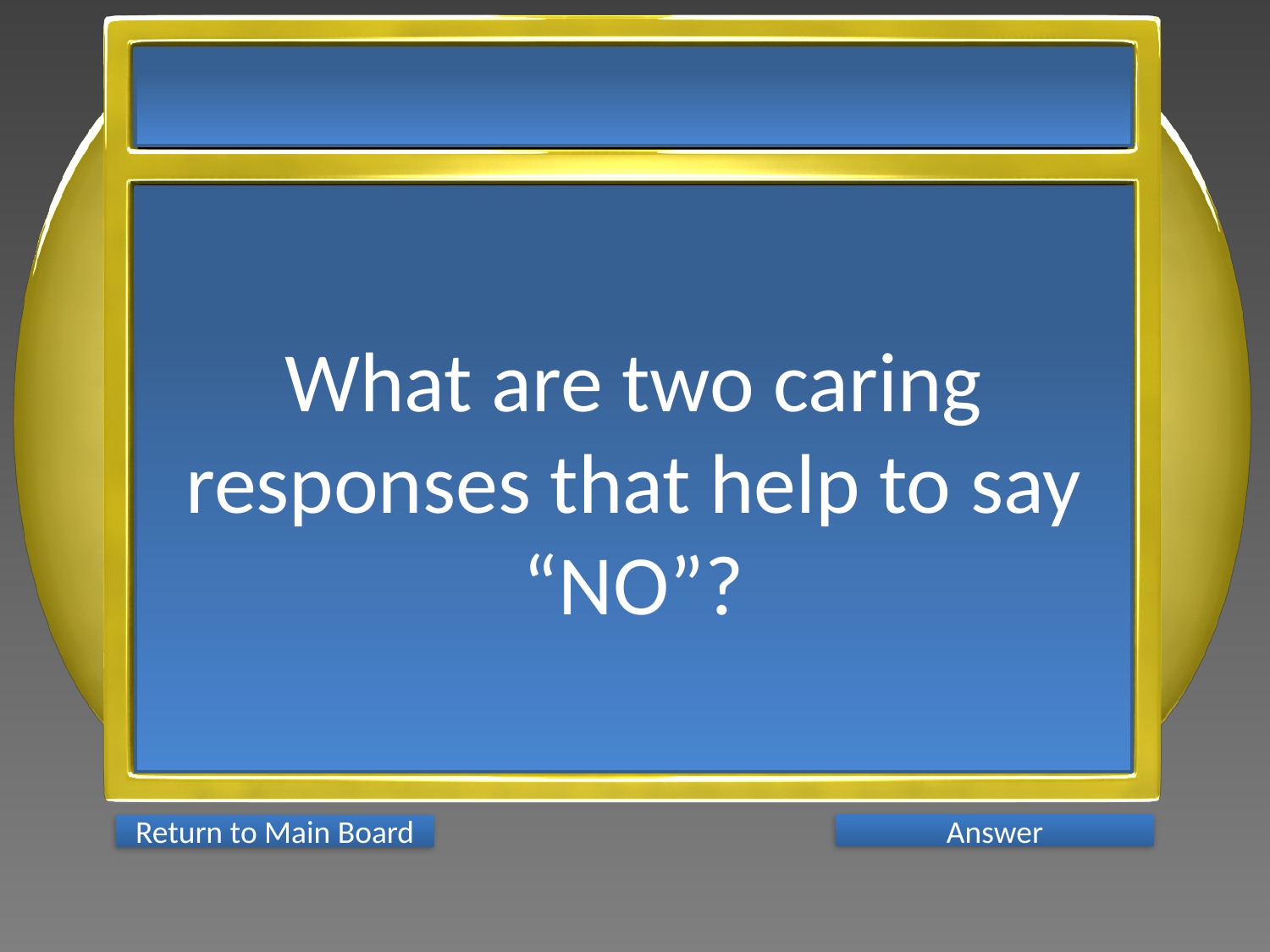

What are two caring responses that help to say “NO”?
Answer
Return to Main Board